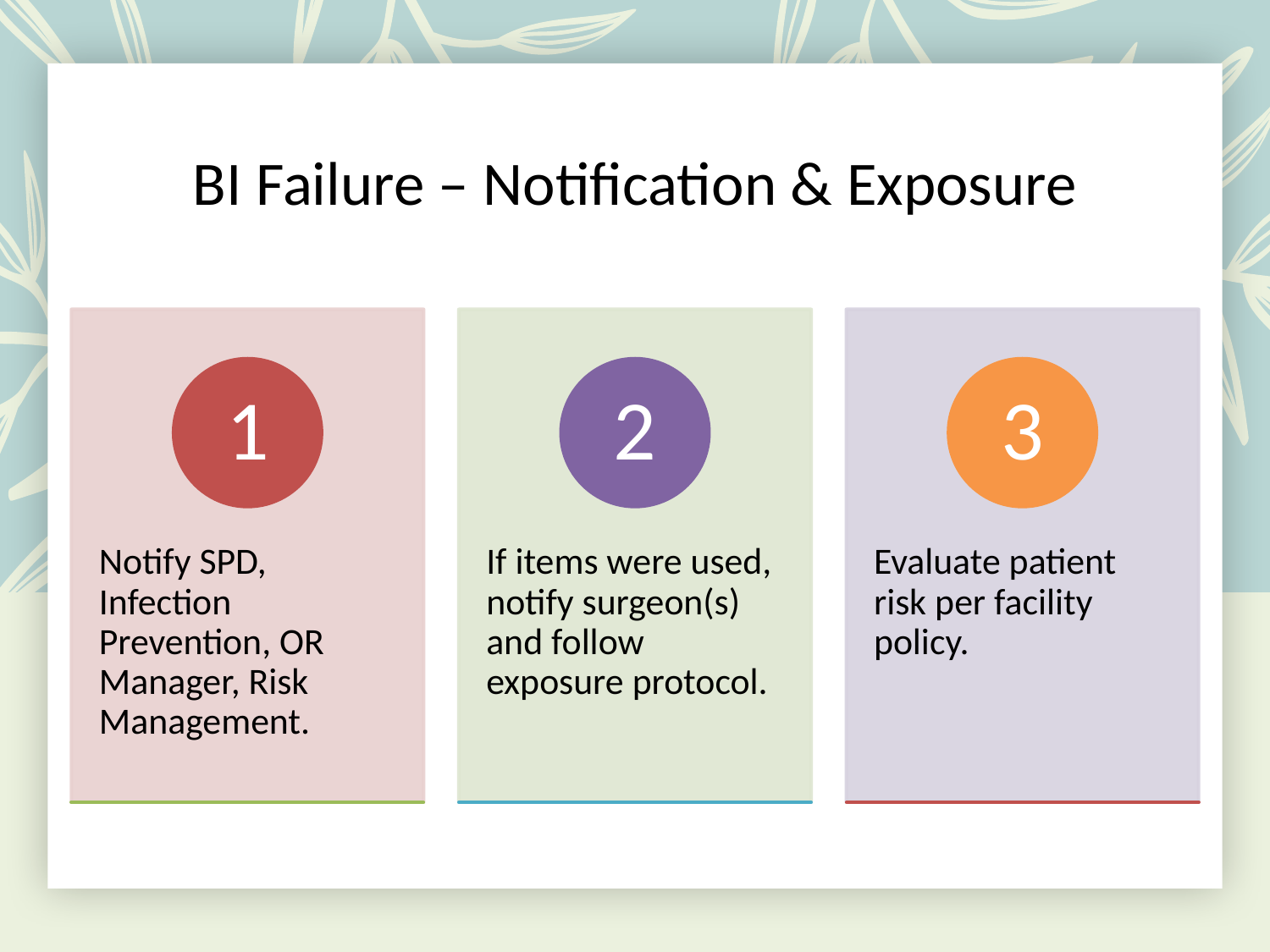

# BI Failure – Notification & Exposure
Notify SPD, Infection Prevention, OR Manager, Risk Management.
1
If items were used, notify surgeon(s) and follow exposure protocol.
2
Evaluate patient risk per facility policy.
3